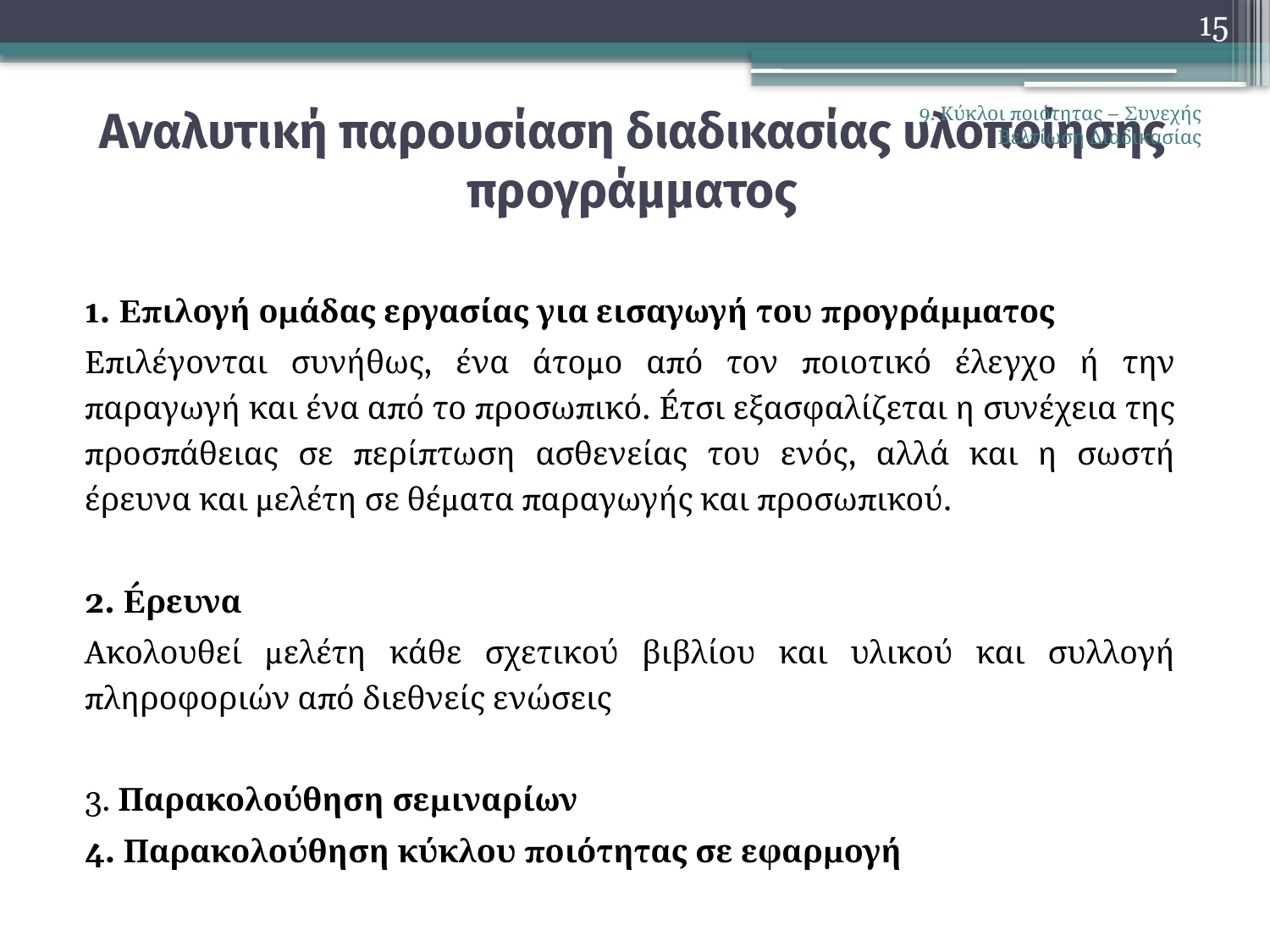

15
# Αναλυτική παρουσίαση διαδικασίας υλοποίησης προγράμματος
9. Κύκλοι ποιότητας – Συνεχής Βελτίωση Διαδικασίας
1. Επιλογή ομάδας εργασίας για εισαγωγή του προγράμματος
Επιλέγονται συνήθως, ένα άτομο από τον ποιοτικό έλεγχο ή την παραγωγή και ένα από το προσωπικό. Έτσι εξασφαλίζεται η συνέχεια της προσπάθειας σε περίπτωση ασθενείας του ενός, αλλά και η σωστή έρευνα και μελέτη σε θέματα παραγωγής και προσωπικού.

2. Έρευνα
Ακολουθεί μελέτη κάθε σχετικού βιβλίου και υλικού και συλλογή πληροφοριών από διεθνείς ενώσεις

3. Παρακολούθηση σεμιναρίων
4. Παρακολούθηση κύκλου ποιότητας σε εφαρμογή